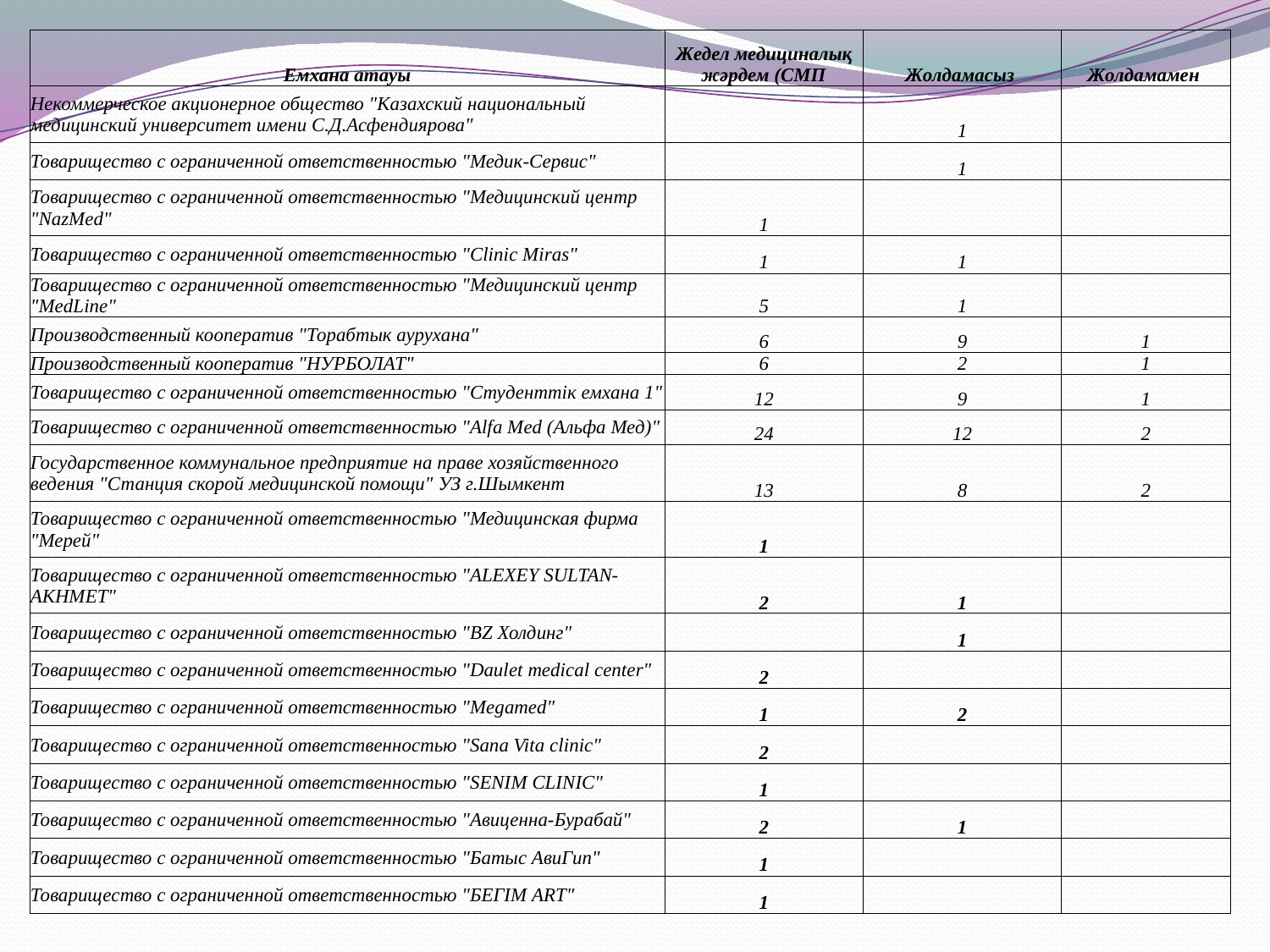

| Емхана атауы | Жедел медициналық жәрдем (СМП | Жолдамасыз | Жолдамамен |
| --- | --- | --- | --- |
| Некоммерческое акционерное общество "Казахский национальный медицинский университет имени С.Д.Асфендиярова" |  | 1 |  |
| Товарищество с ограниченной ответственностью "Медик-Сервис" |  | 1 |  |
| Товарищество с ограниченной ответственностью "Медицинский центр "NazMed" | 1 |  |  |
| Товарищество с ограниченной ответственностью "Clinic Miras" | 1 | 1 |  |
| Товарищество с ограниченной ответственностью "Медицинский центр "MedLine" | 5 | 1 |  |
| Производственный кооператив "Торабтык аурухана" | 6 | 9 | 1 |
| Производственный кооператив "НУРБОЛАТ" | 6 | 2 | 1 |
| Товарищество с ограниченной ответственностью "Студенттік емхана 1" | 12 | 9 | 1 |
| Товарищество с ограниченной ответственностью "Alfa Med (Альфа Мед)" | 24 | 12 | 2 |
| Государственное коммунальное предприятие на праве хозяйственного ведения "Станция скорой медицинской помощи" УЗ г.Шымкент | 13 | 8 | 2 |
| Товарищество с ограниченной ответственностью "Медицинская фирма "Мерей" | 1 |  |  |
| Товарищество с ограниченной ответственностью "ALEXEY SULTAN-AKHMET" | 2 | 1 |  |
| Товарищество с ограниченной ответственностью "BZ Холдинг" |  | 1 |  |
| Товарищество с ограниченной ответственностью "Daulet medical center" | 2 |  |  |
| Товарищество с ограниченной ответственностью "Megamed" | 1 | 2 |  |
| Товарищество с ограниченной ответственностью "Sana Vita clinic" | 2 |  |  |
| Товарищество с ограниченной ответственностью "SENIM CLINIC" | 1 |  |  |
| Товарищество с ограниченной ответственностью "Авиценна-Бурабай" | 2 | 1 |  |
| Товарищество с ограниченной ответственностью "Батыс АвиГип" | 1 |  |  |
| Товарищество с ограниченной ответственностью "БЕГІМ ART" | 1 |  |  |